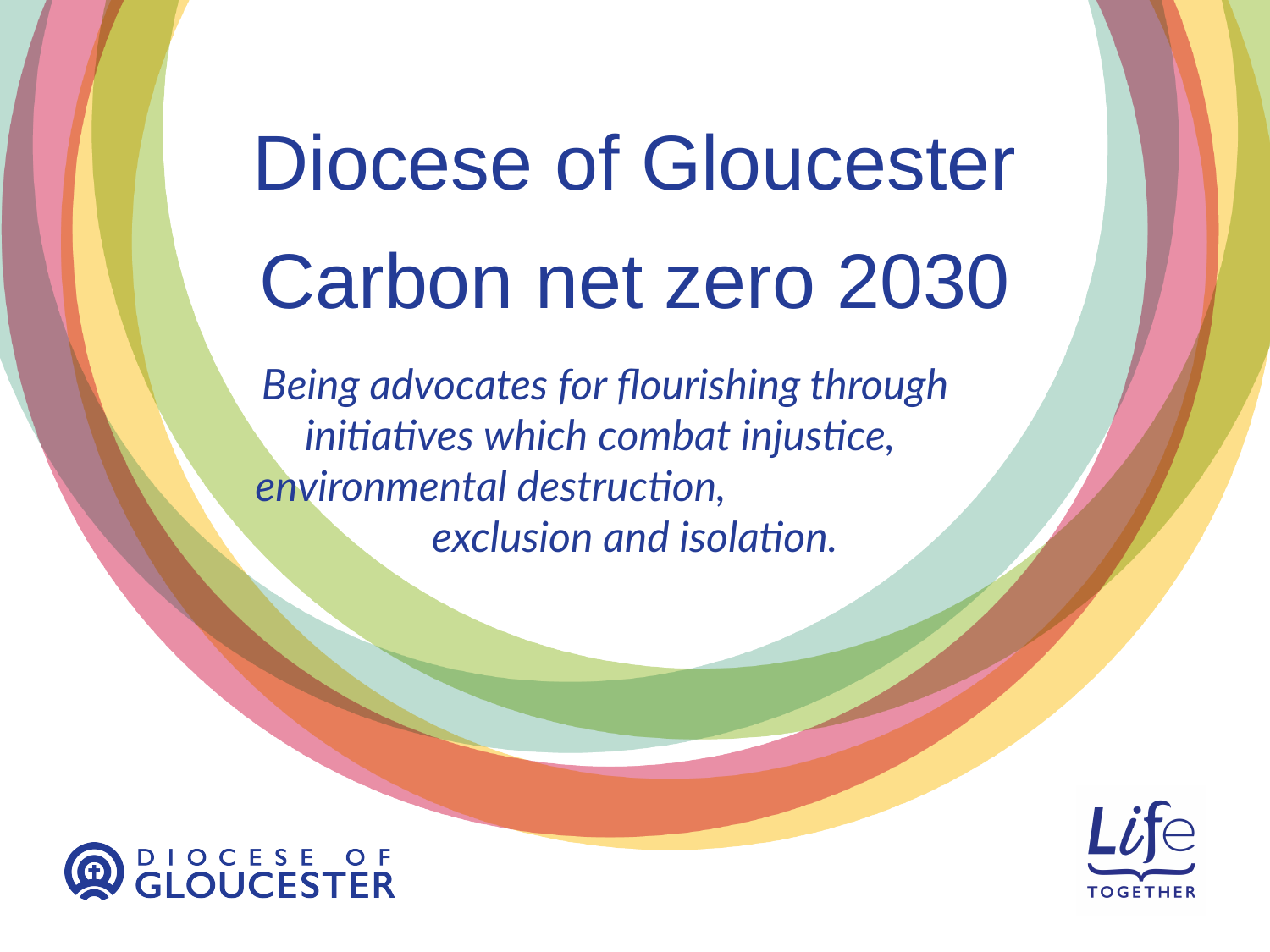

# Diocese of Gloucester Carbon net zero 2030 Being advocates for flourishing through       initiatives which combat injustice,        environmental destruction,                              exclusion and isolation.